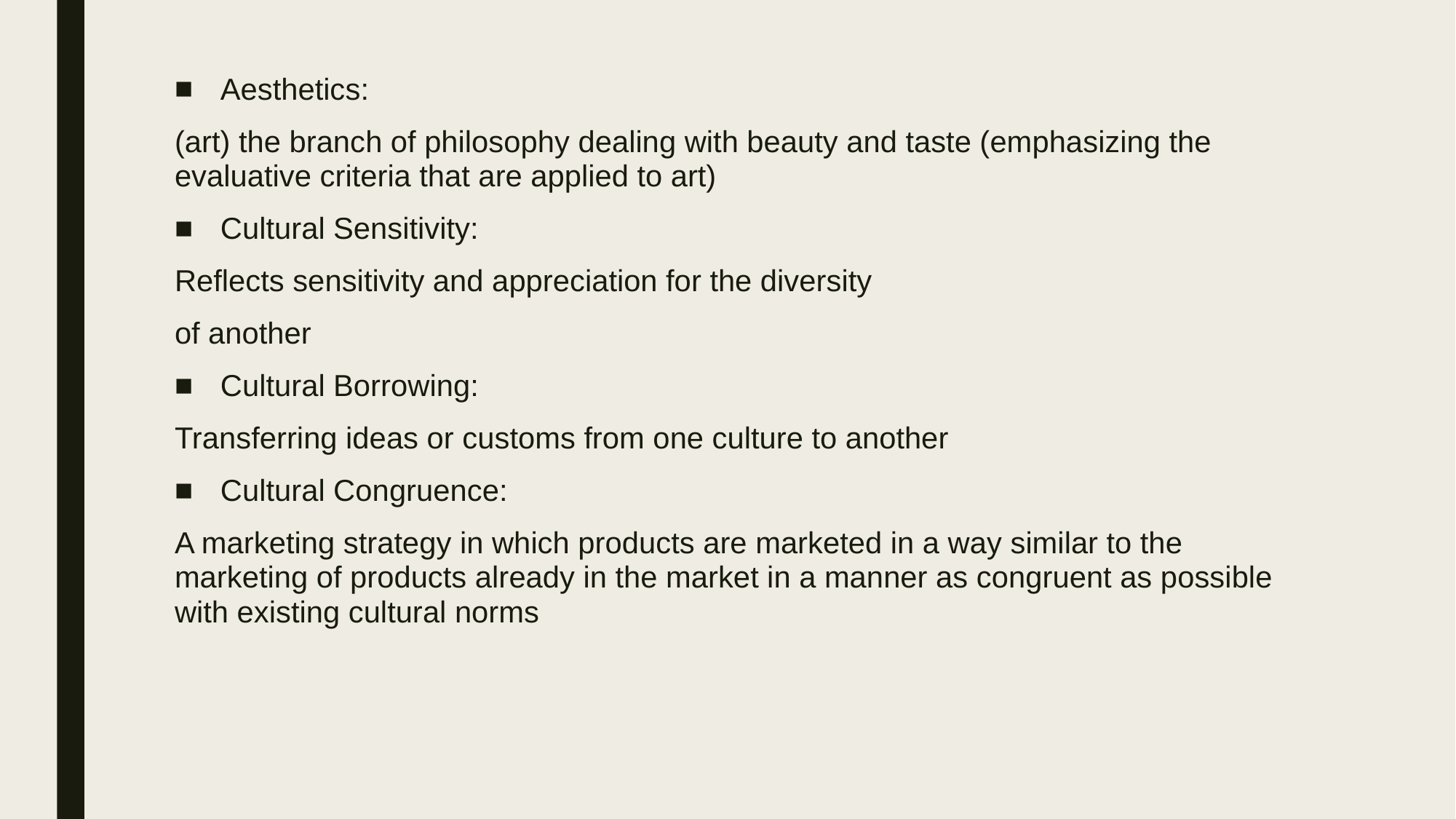

Aesthetics:
(art) the branch of philosophy dealing with beauty and taste (emphasizing the evaluative criteria that are applied to art)
Cultural Sensitivity:
Reflects sensitivity and appreciation for the diversity
of another
Cultural Borrowing:
Transferring ideas or customs from one culture to another
Cultural Congruence:
A marketing strategy in which products are marketed in a way similar to the marketing of products already in the market in a manner as congruent as possible with existing cultural norms